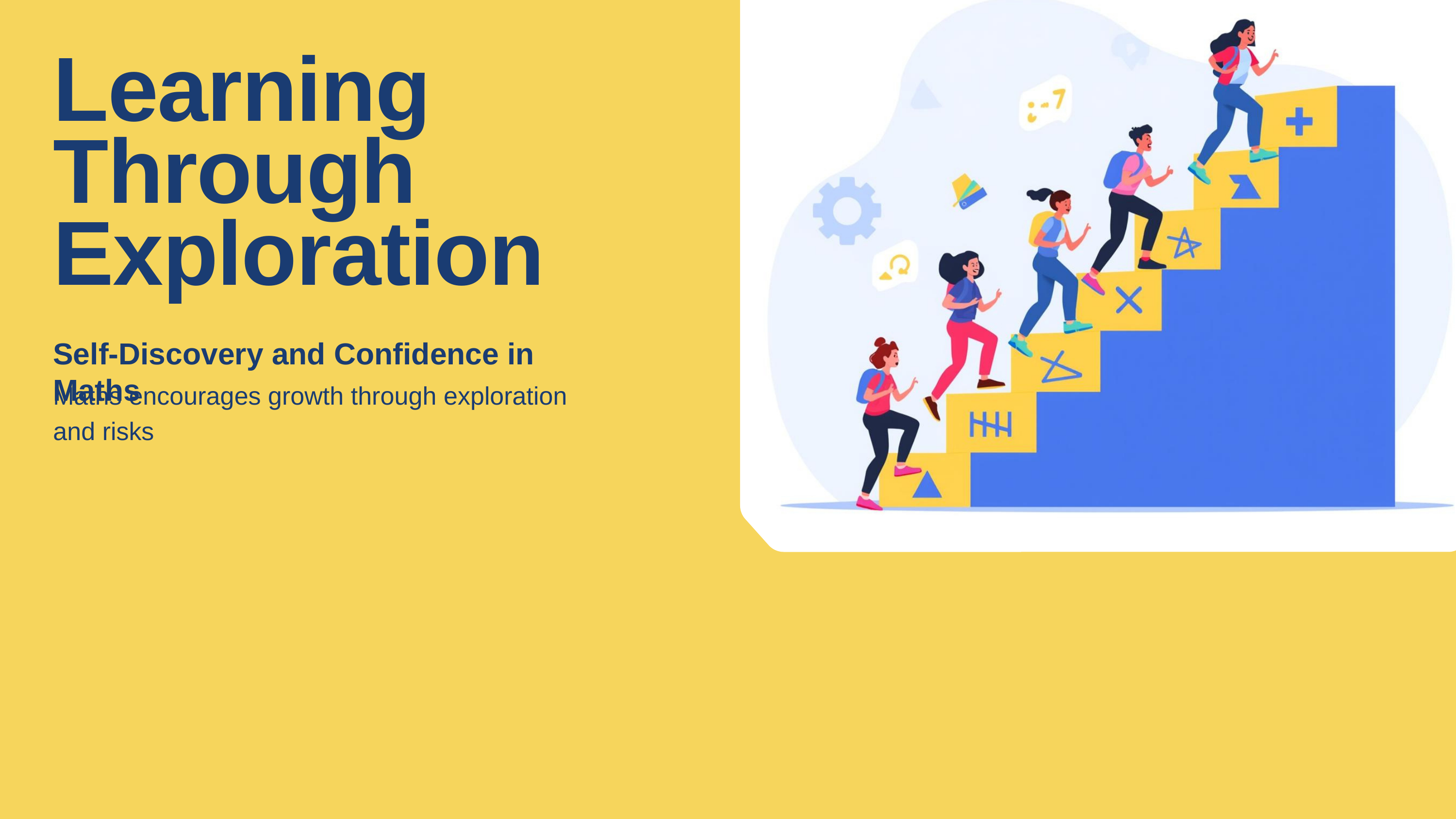

Learning Through Exploration
Self-Discovery and Confidence in Maths
Maths encourages growth through exploration and risks